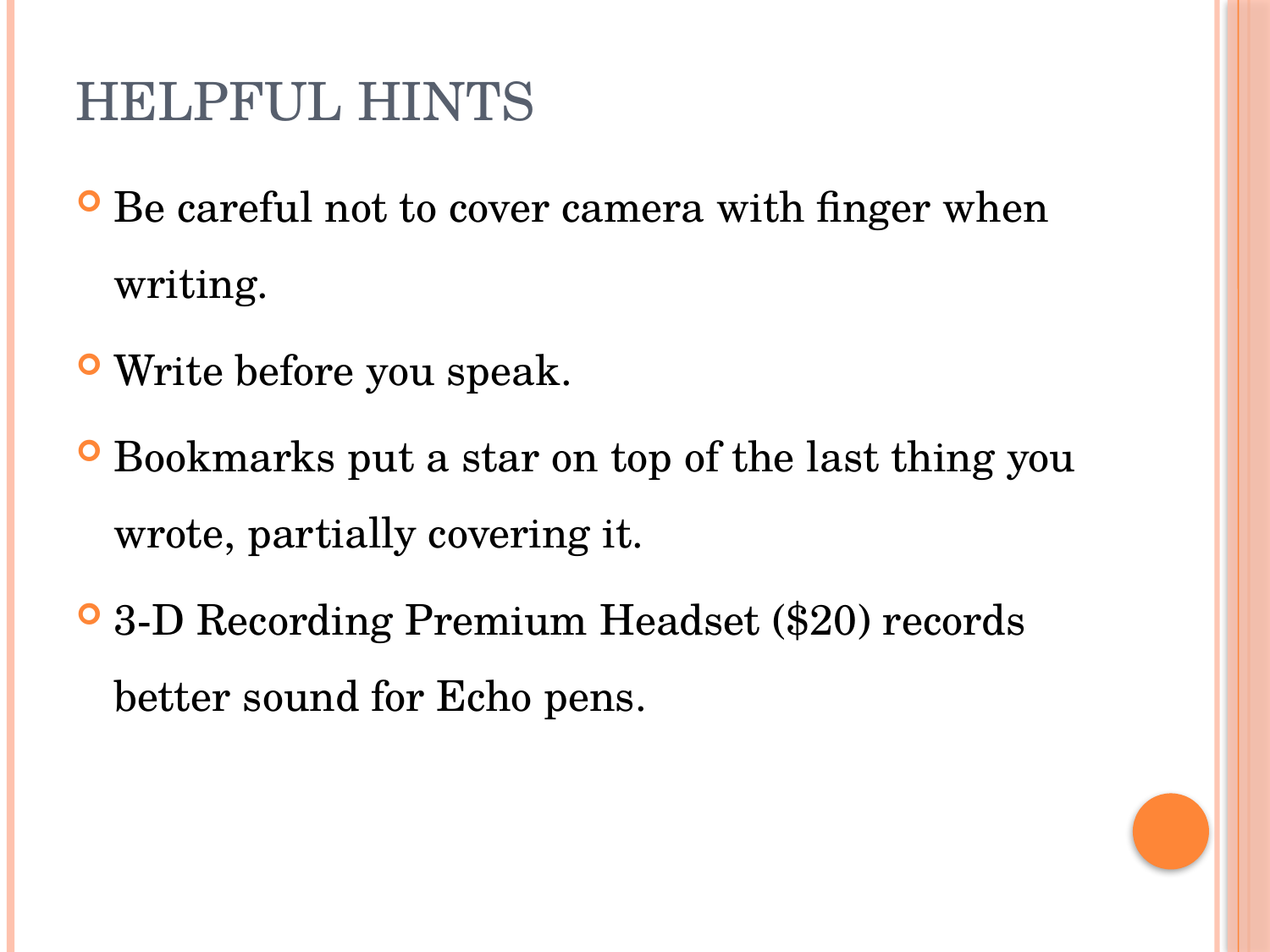

# Helpful Hints
Be careful not to cover camera with finger when writing.
Write before you speak.
Bookmarks put a star on top of the last thing you wrote, partially covering it.
3-D Recording Premium Headset ($20) records better sound for Echo pens.